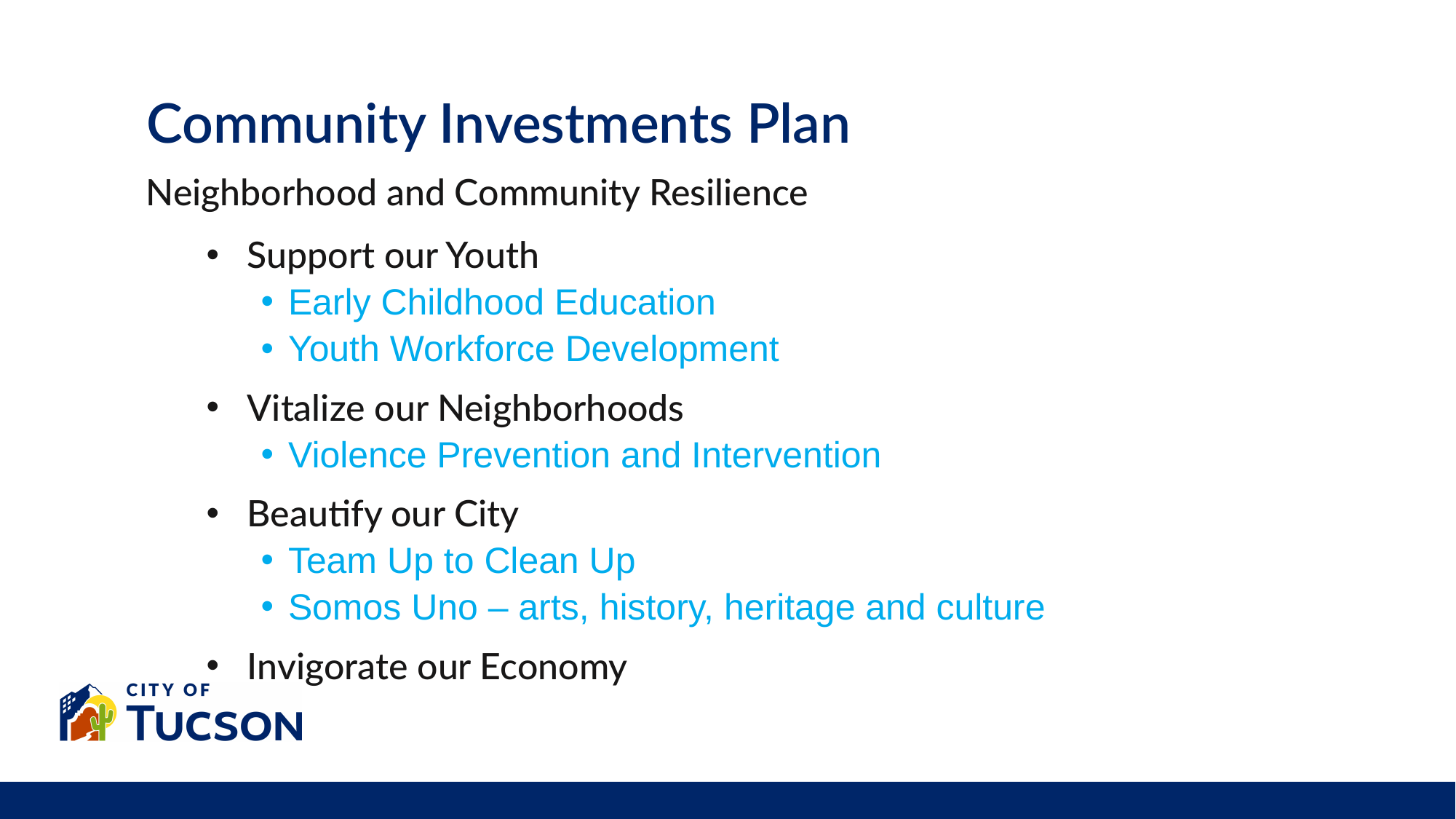

Community Investments Plan
Neighborhood and Community Resilience
Support our Youth
Early Childhood Education
Youth Workforce Development
Vitalize our Neighborhoods
Violence Prevention and Intervention
Beautify our City
Team Up to Clean Up
Somos Uno – arts, history, heritage and culture
Invigorate our Economy